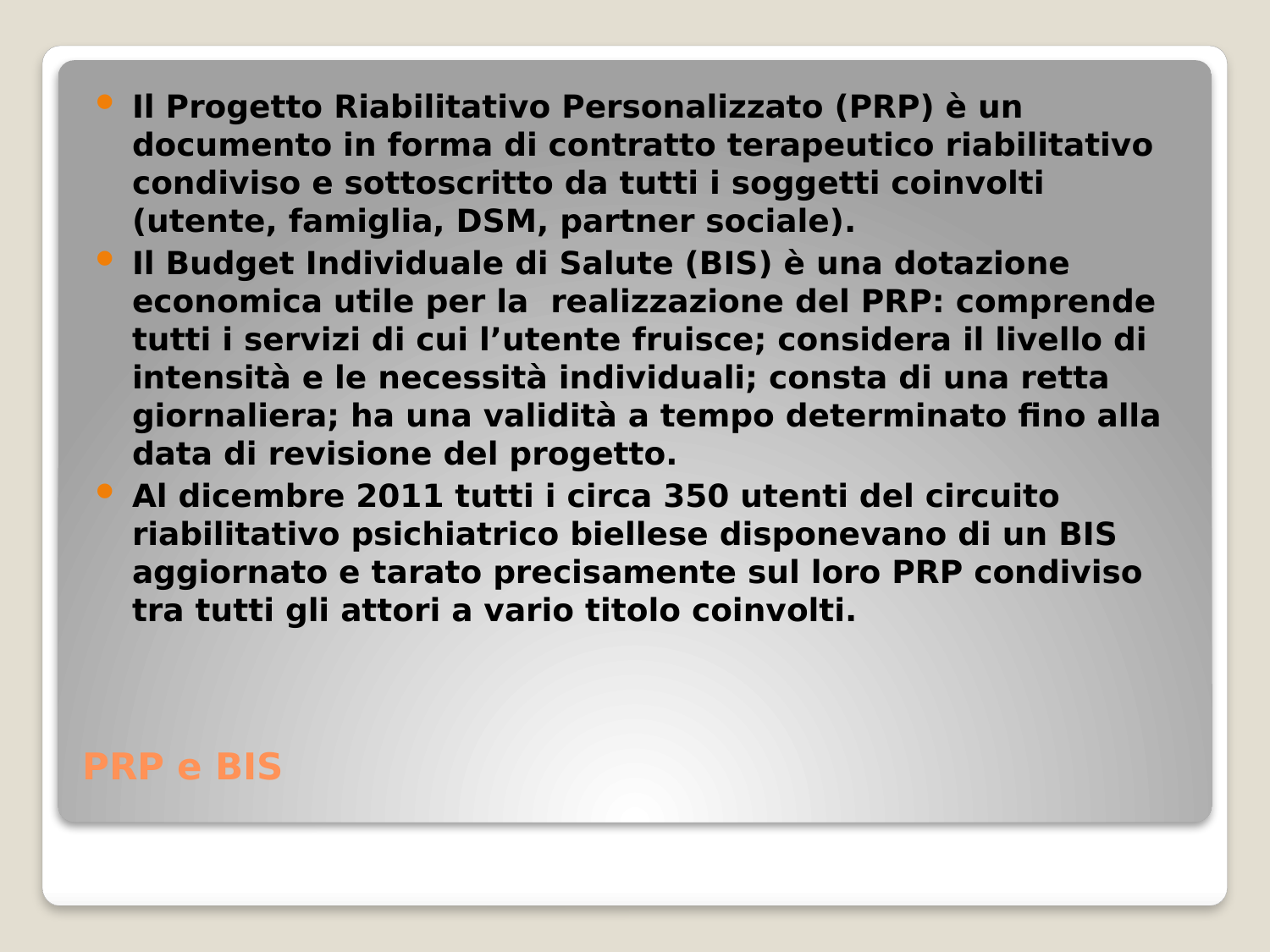

Il Progetto Riabilitativo Personalizzato (PRP) è un documento in forma di contratto terapeutico riabilitativo condiviso e sottoscritto da tutti i soggetti coinvolti (utente, famiglia, DSM, partner sociale).
Il Budget Individuale di Salute (BIS) è una dotazione economica utile per la  realizzazione del PRP: comprende tutti i servizi di cui l’utente fruisce; considera il livello di intensità e le necessità individuali; consta di una retta giornaliera; ha una validità a tempo determinato fino alla data di revisione del progetto.
Al dicembre 2011 tutti i circa 350 utenti del circuito riabilitativo psichiatrico biellese disponevano di un BIS aggiornato e tarato precisamente sul loro PRP condiviso tra tutti gli attori a vario titolo coinvolti.

# PRP e BIS